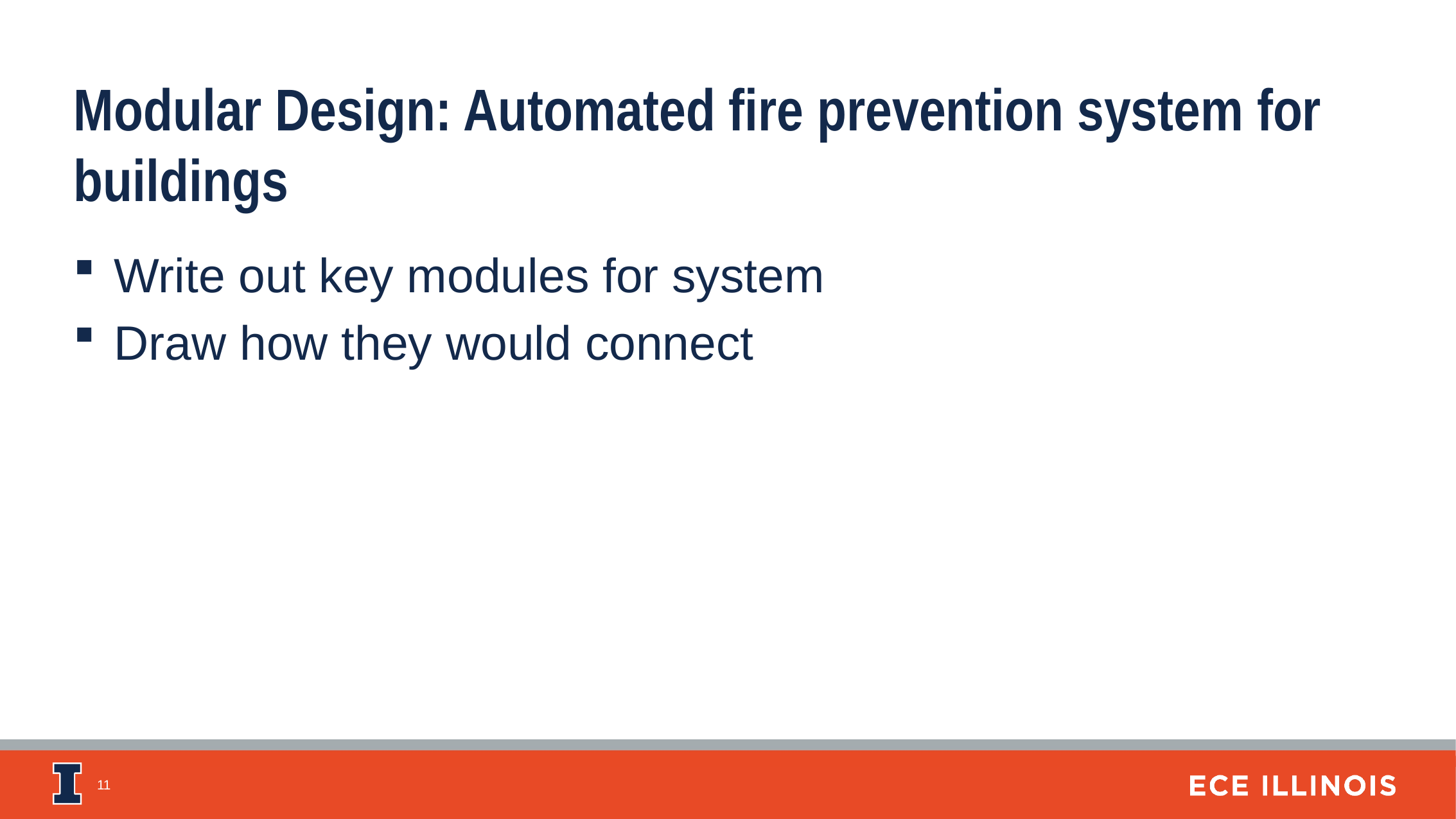

Modular Design: Automated fire prevention system for buildings

Write out key modules for system
Draw how they would connect
11